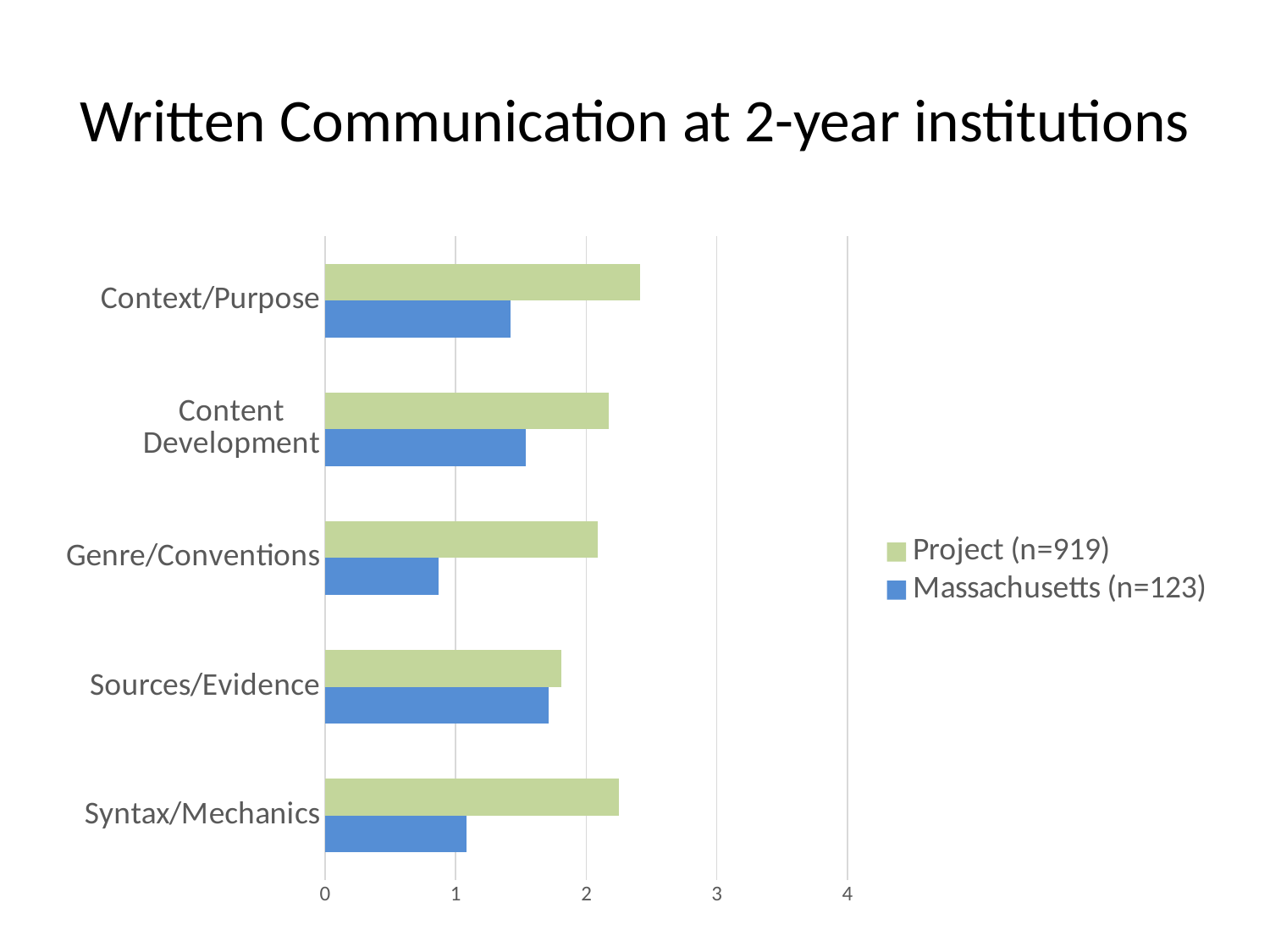

# Written Communication at 2-year institutions

### Chart

| Category | Massachusetts (n=123) | Project (n=919) |
|---|---|---|
| Syntax/Mechanics | 1.08 | 2.25 |
| Sources/Evidence | 1.71 | 1.81 |
| Genre/Conventions | 0.8700000000000008 | 2.09 |
| Content Development | 1.54 | 2.17 |
| Context/Purpose | 1.42 | 2.4099999999999997 |